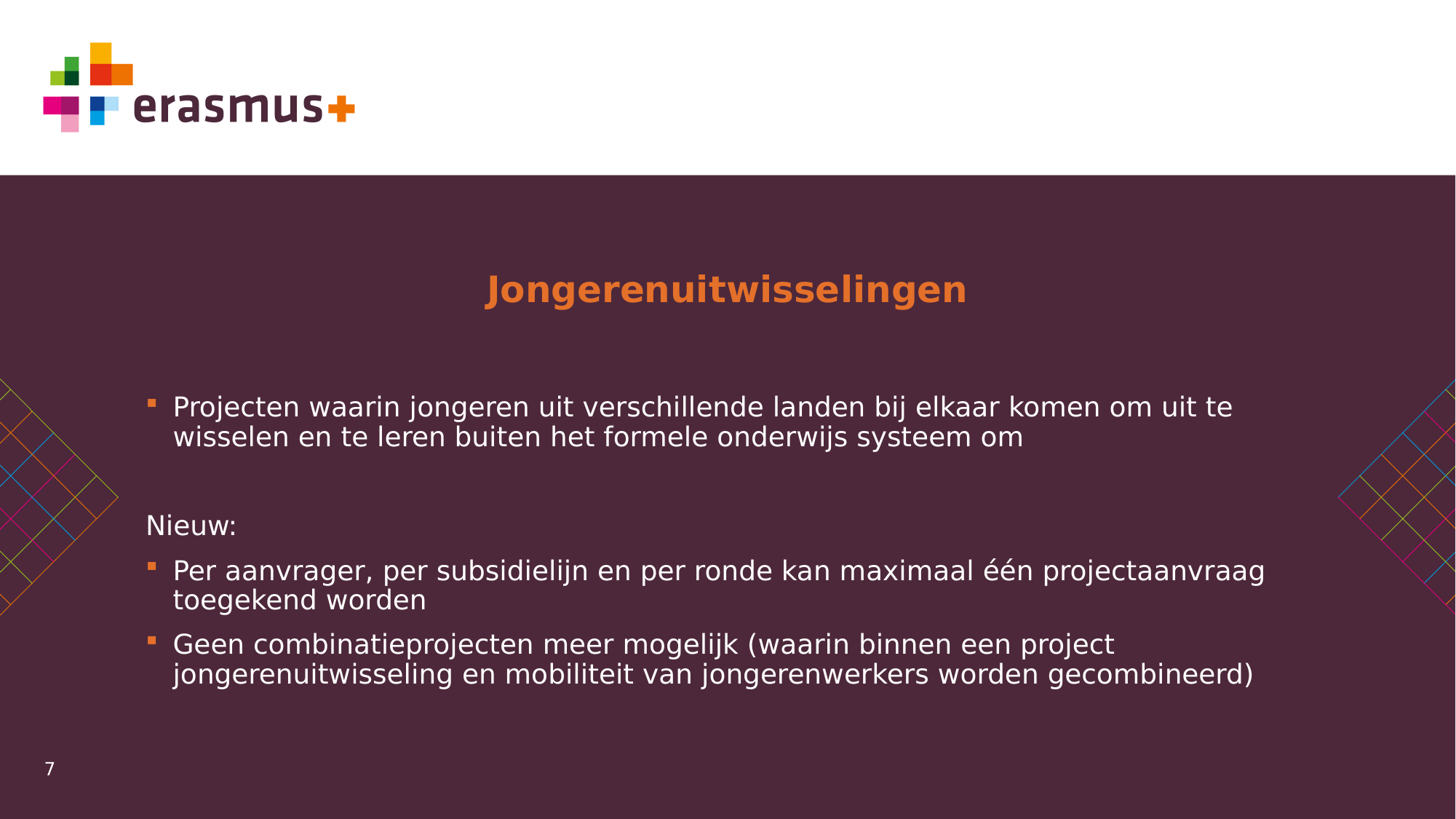

# Jongerenuitwisselingen
Projecten waarin jongeren uit verschillende landen bij elkaar komen om uit te wisselen en te leren buiten het formele onderwijs systeem om

Nieuw:
Per aanvrager, per subsidielijn en per ronde kan maximaal één projectaanvraag toegekend worden
Geen combinatieprojecten meer mogelijk (waarin binnen een project jongerenuitwisseling en mobiliteit van jongerenwerkers worden gecombineerd)
7